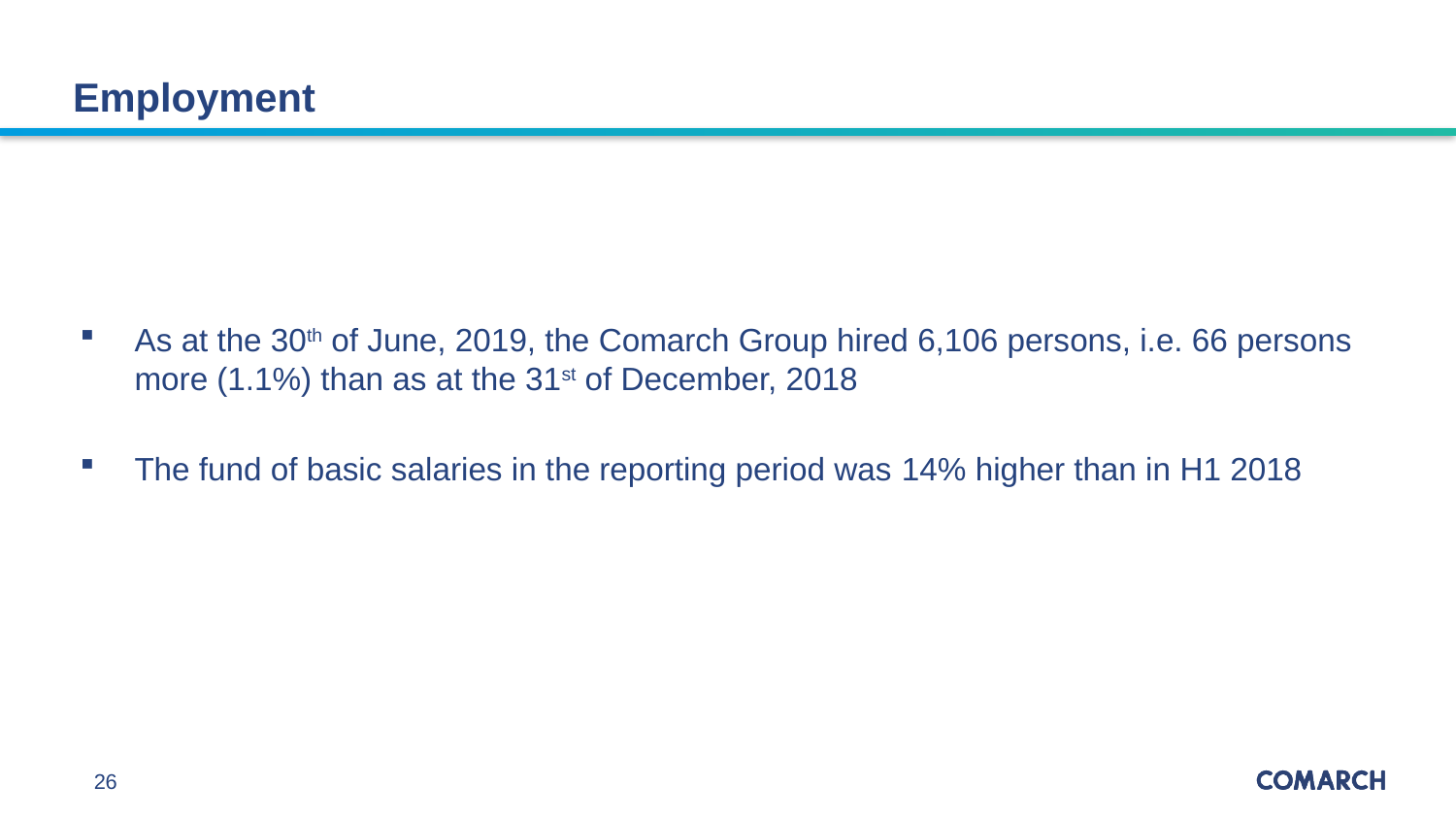

Employment

As at the 30th of June, 2019, the Comarch Group hired 6,106 persons, i.e. 66 persons more (1.1%) than as at the 31st of December, 2018

The fund of basic salaries in the reporting period was 14% higher than in H1 2018

26